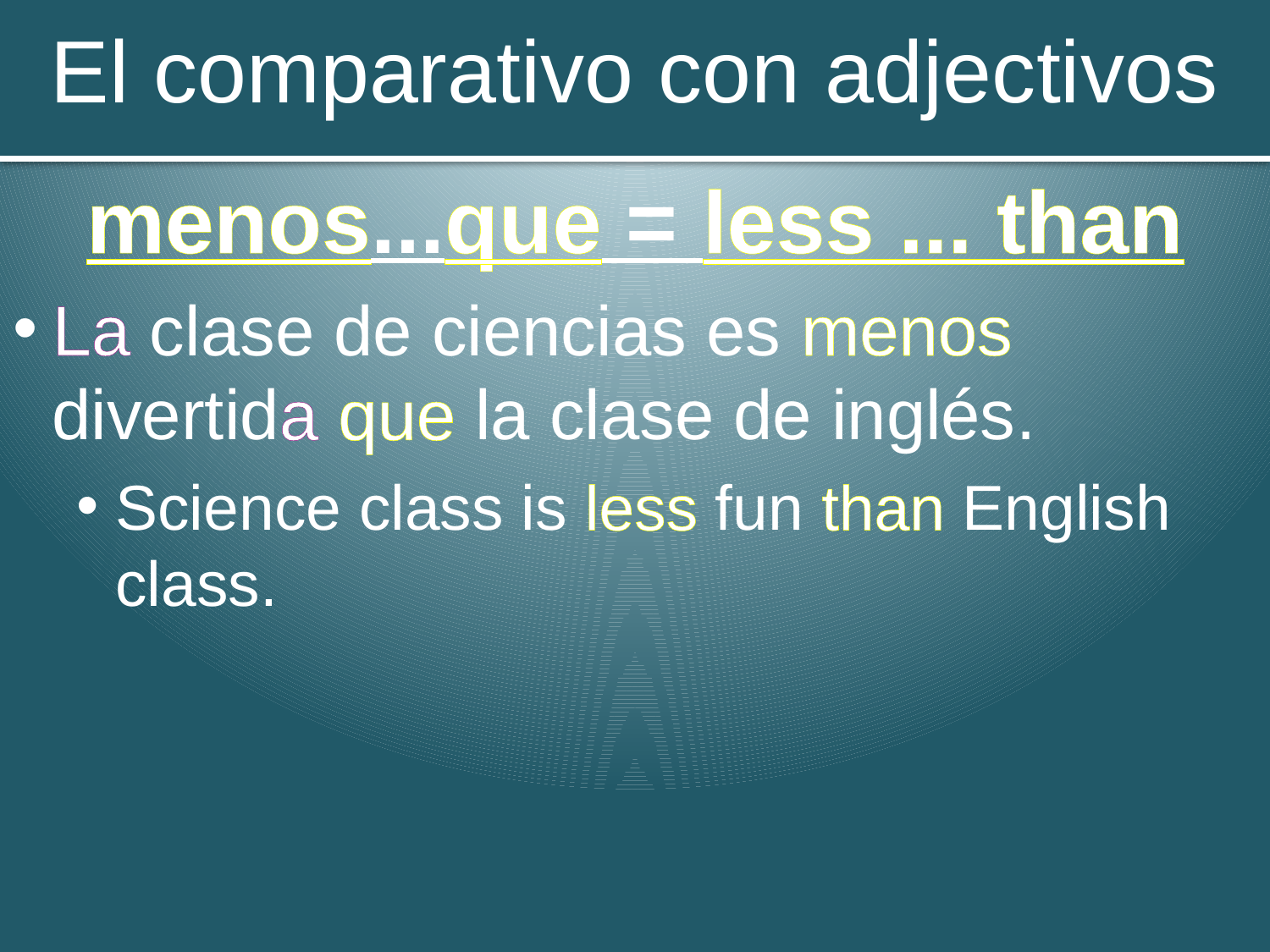

# El comparativo con adjectivos
menos...que = less ... than
La clase de ciencias es menos divertida que la clase de inglés.
Science class is less fun than English class.